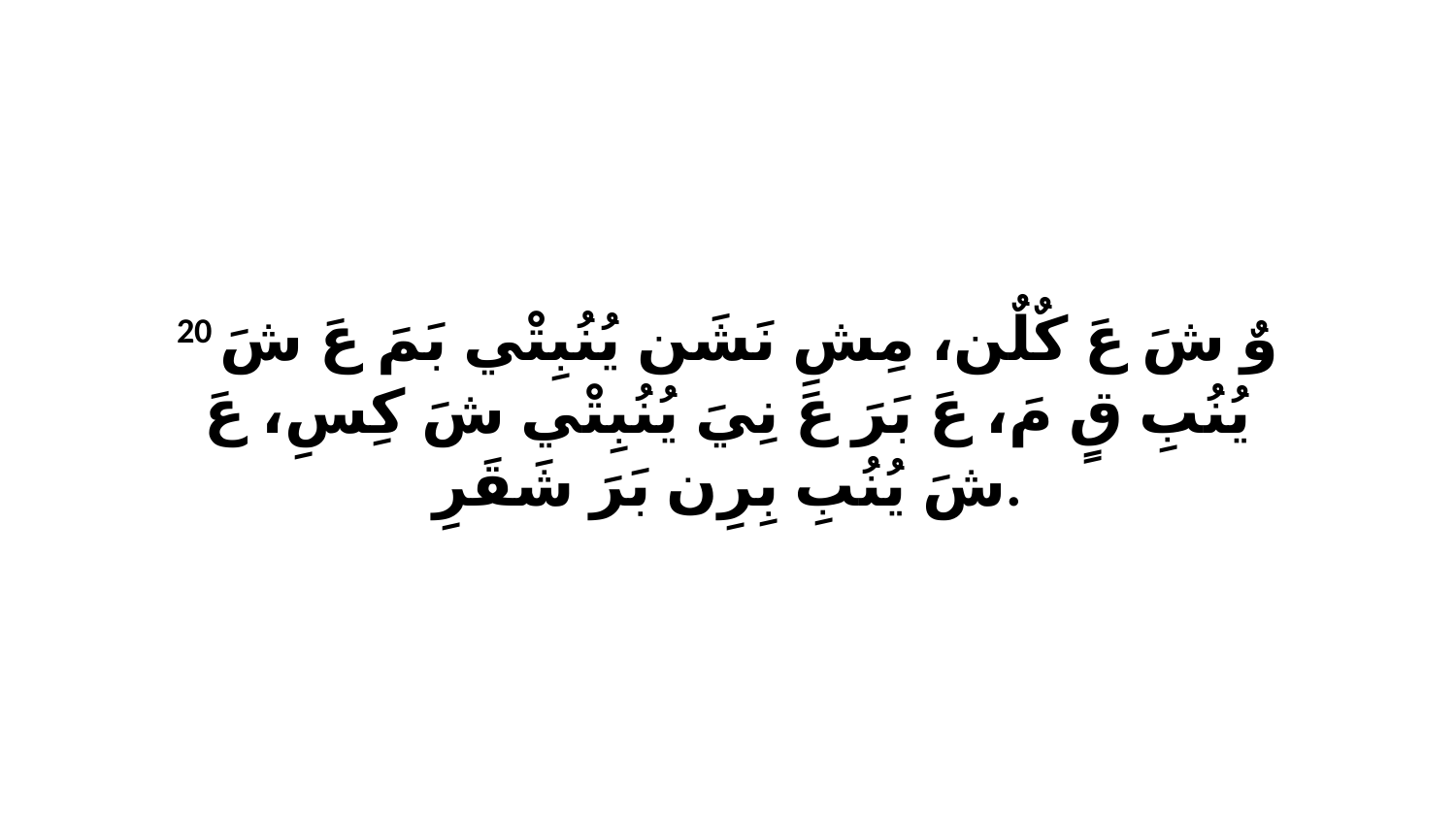

20 وٌ شَ عَ كٌلٌن، مِشِ نَشَن يُنُبِتْي بَمَ عَ شَ يُنُبِ قٍ مَ، عَ بَرَ عَ نِيَ يُنُبِتْي شَ كِسِ، عَ شَ يُنُبِ بِرِن بَرَ شَقَرِ.